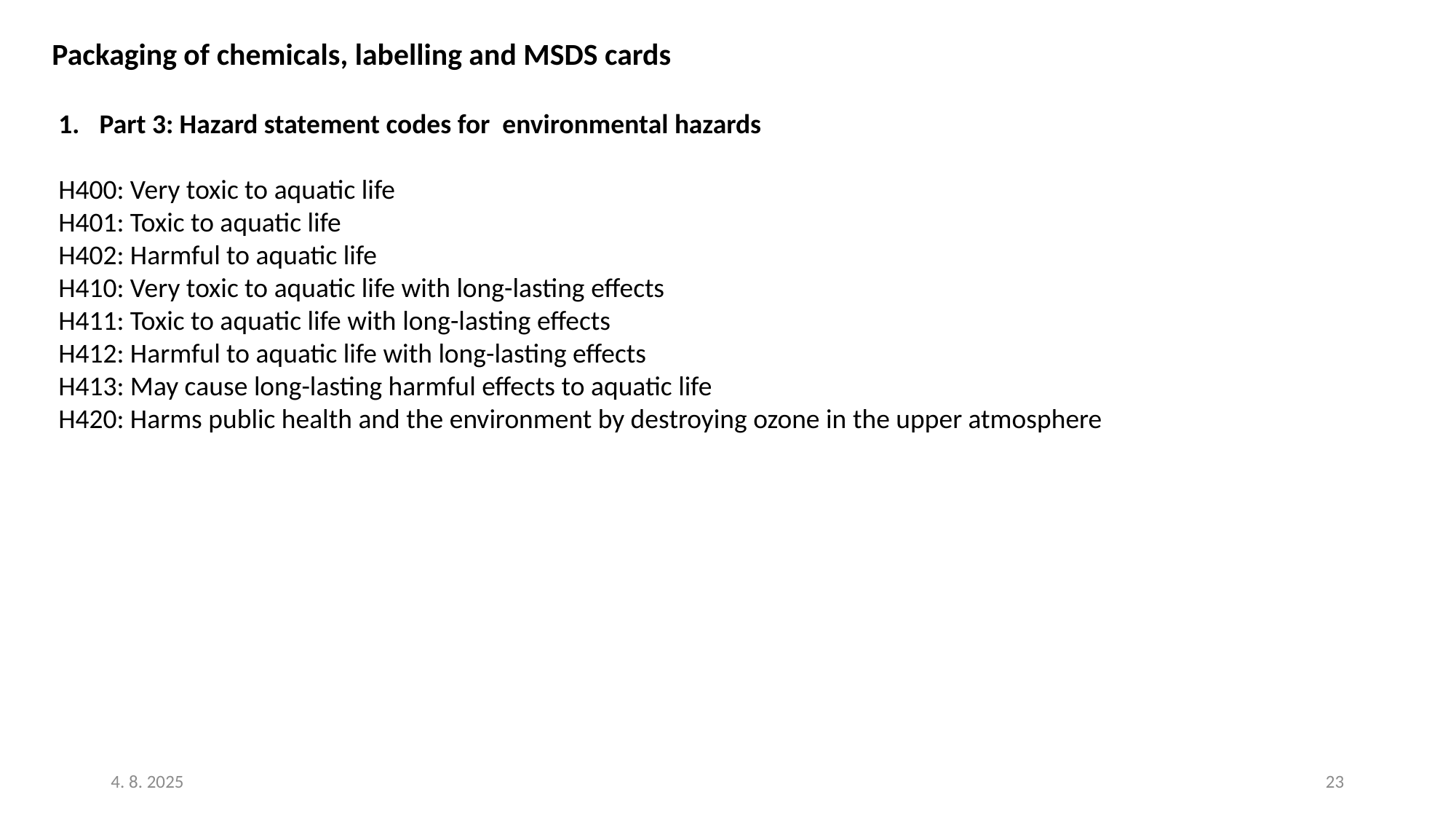

Packaging of chemicals, labelling and MSDS cards
Part 3: Hazard statement codes for  environmental hazards

H400: Very toxic to aquatic life
H401: Toxic to aquatic life
H402: Harmful to aquatic life
H410: Very toxic to aquatic life with long-lasting effects
H411: Toxic to aquatic life with long-lasting effects
H412: Harmful to aquatic life with long-lasting effects
H413: May cause long-lasting harmful effects to aquatic life
H420: Harms public health and the environment by destroying ozone in the upper atmosphere

4. 8. 2025
23